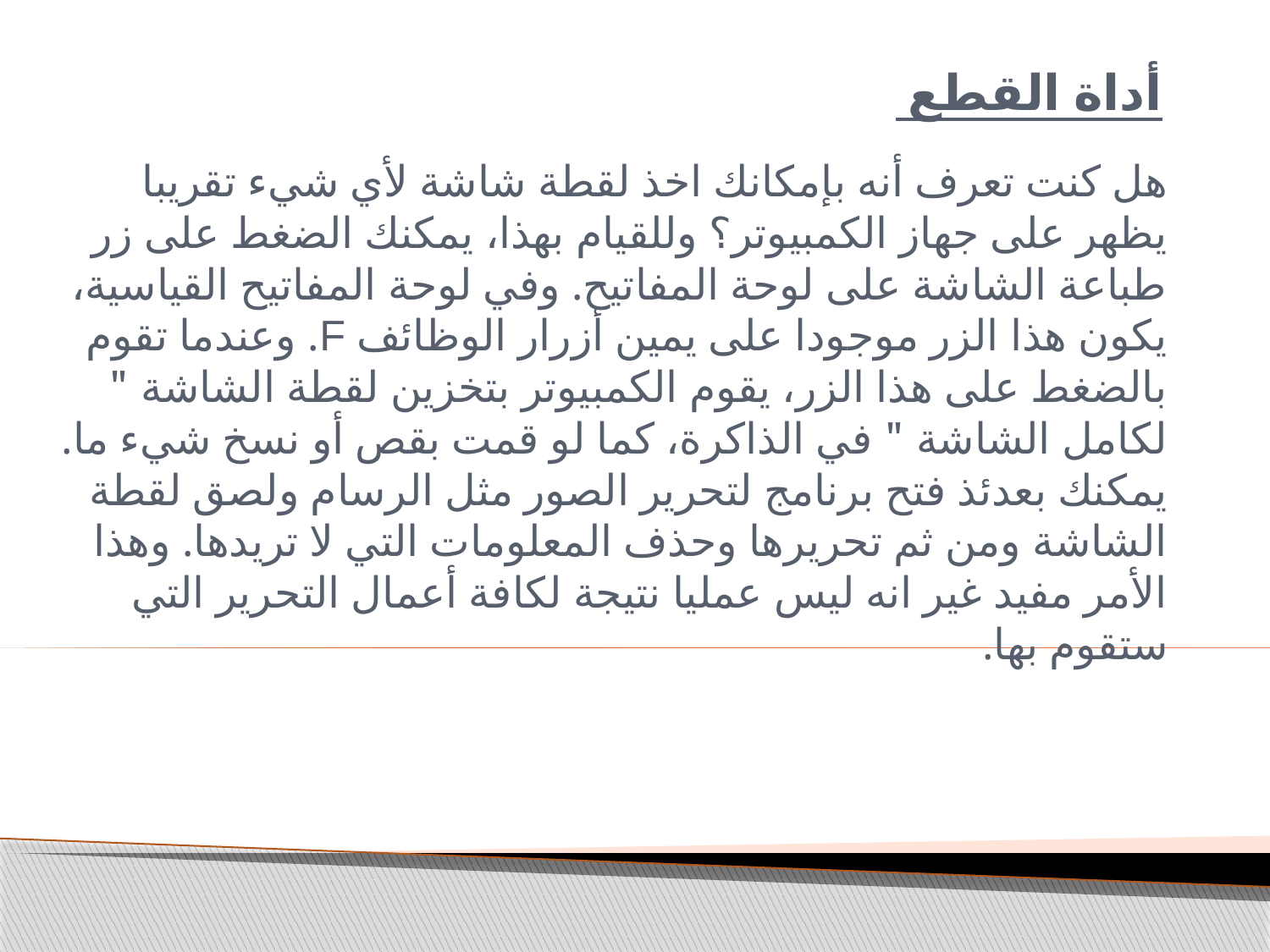

# أداة القطع
هل كنت تعرف أنه بإمكانك اخذ لقطة شاشة لأي شيء تقريبا يظهر على جهاز الكمبيوتر؟ وللقيام بهذا، يمكنك الضغط على زر طباعة الشاشة على لوحة المفاتيح. وفي لوحة المفاتيح القياسية، يكون هذا الزر موجودا على يمين أزرار الوظائف F. وعندما تقوم بالضغط على هذا الزر، يقوم الكمبيوتر بتخزين لقطة الشاشة " لكامل الشاشة " في الذاكرة، كما لو قمت بقص أو نسخ شيء ما. يمكنك بعدئذ فتح برنامج لتحرير الصور مثل الرسام ولصق لقطة الشاشة ومن ثم تحريرها وحذف المعلومات التي لا تريدها. وهذا الأمر مفيد غير انه ليس عمليا نتيجة لكافة أعمال التحرير التي ستقوم بها.